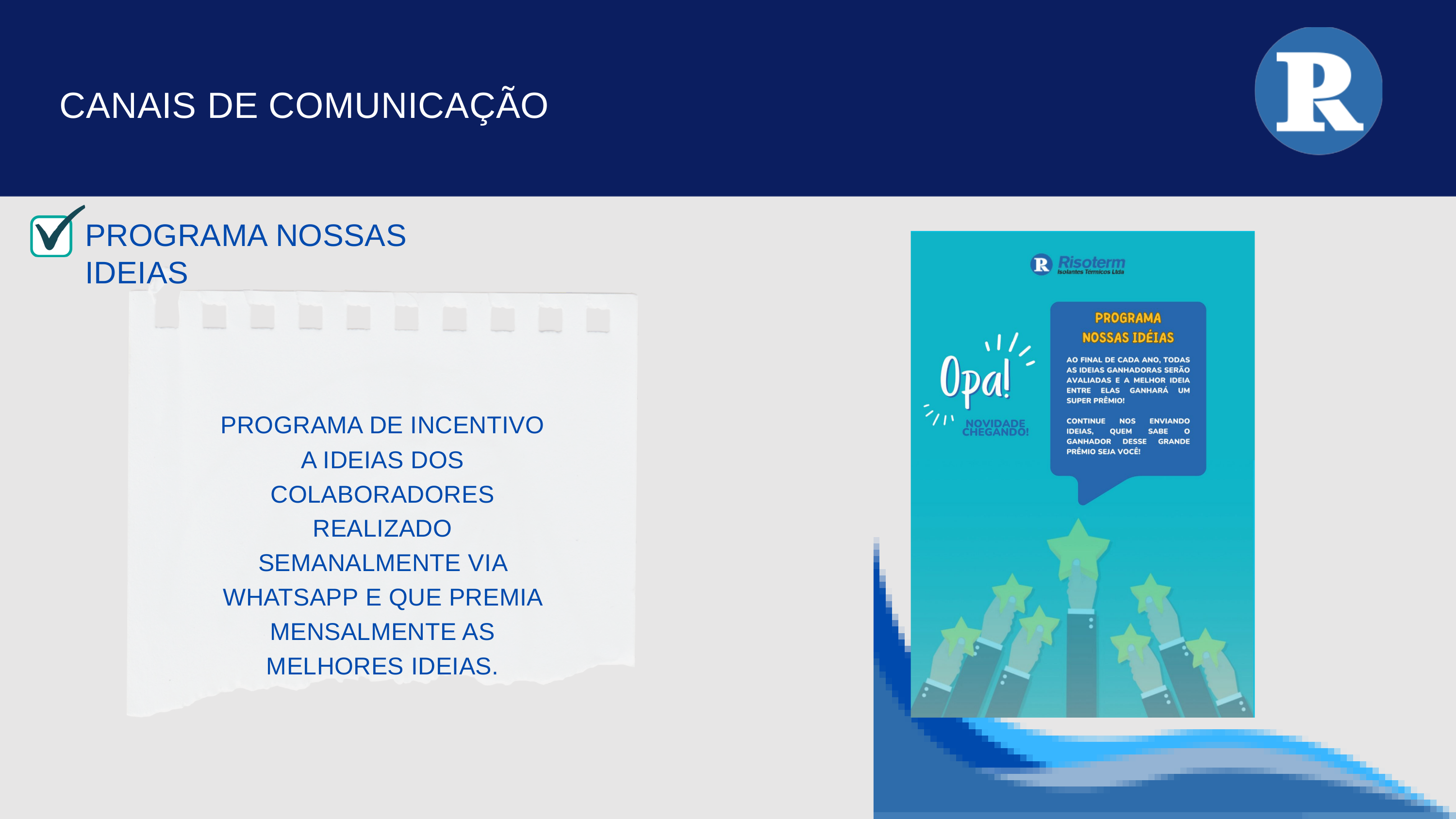

CANAIS DE COMUNICAÇÃO

PROGRAMA NOSSAS IDEIAS

PROGRAMA DE INCENTIVO A IDEIAS DOS COLABORADORES REALIZADO SEMANALMENTE VIA WHATSAPP E QUE PREMIA MENSALMENTE AS MELHORES IDEIAS.